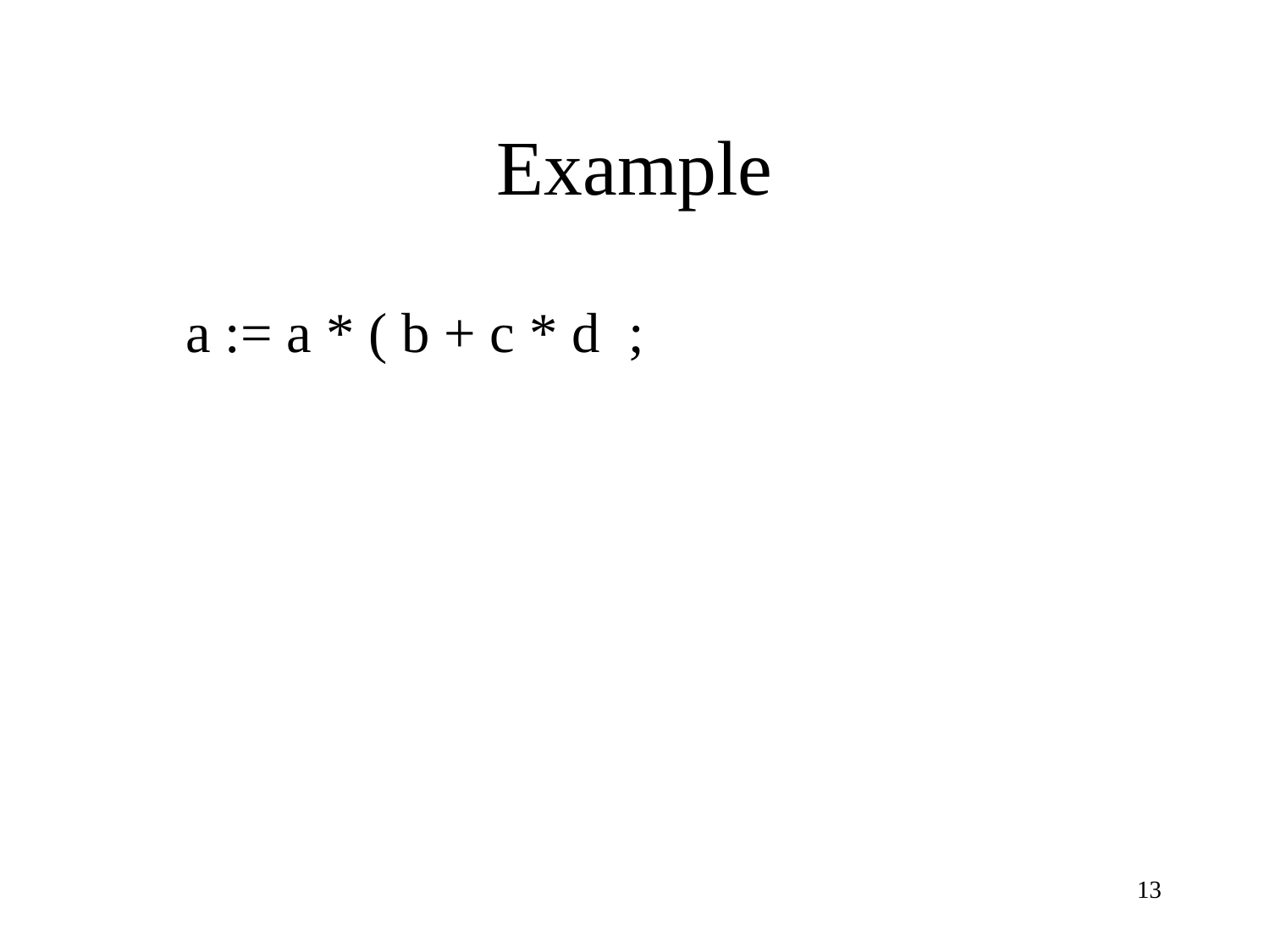

# Example
a := a * ( b + c * d  ;
13